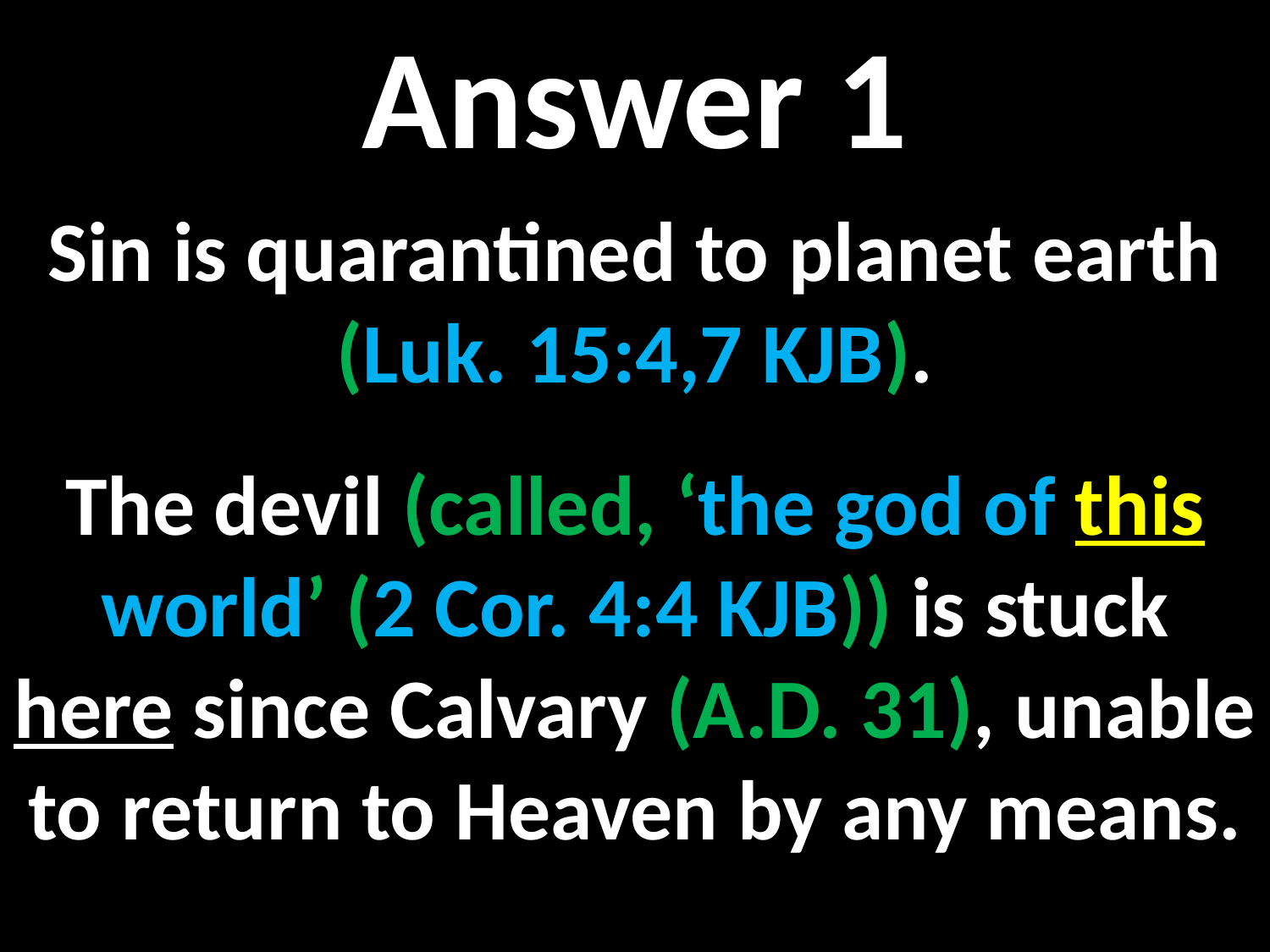

Answer 1
Sin is quarantined to planet earth (Luk. 15:4,7 KJB).

The devil (called, ‘the god of this world’ (2 Cor. 4:4 KJB)) is stuck here since Calvary (A.D. 31), unable to return to Heaven by any means.